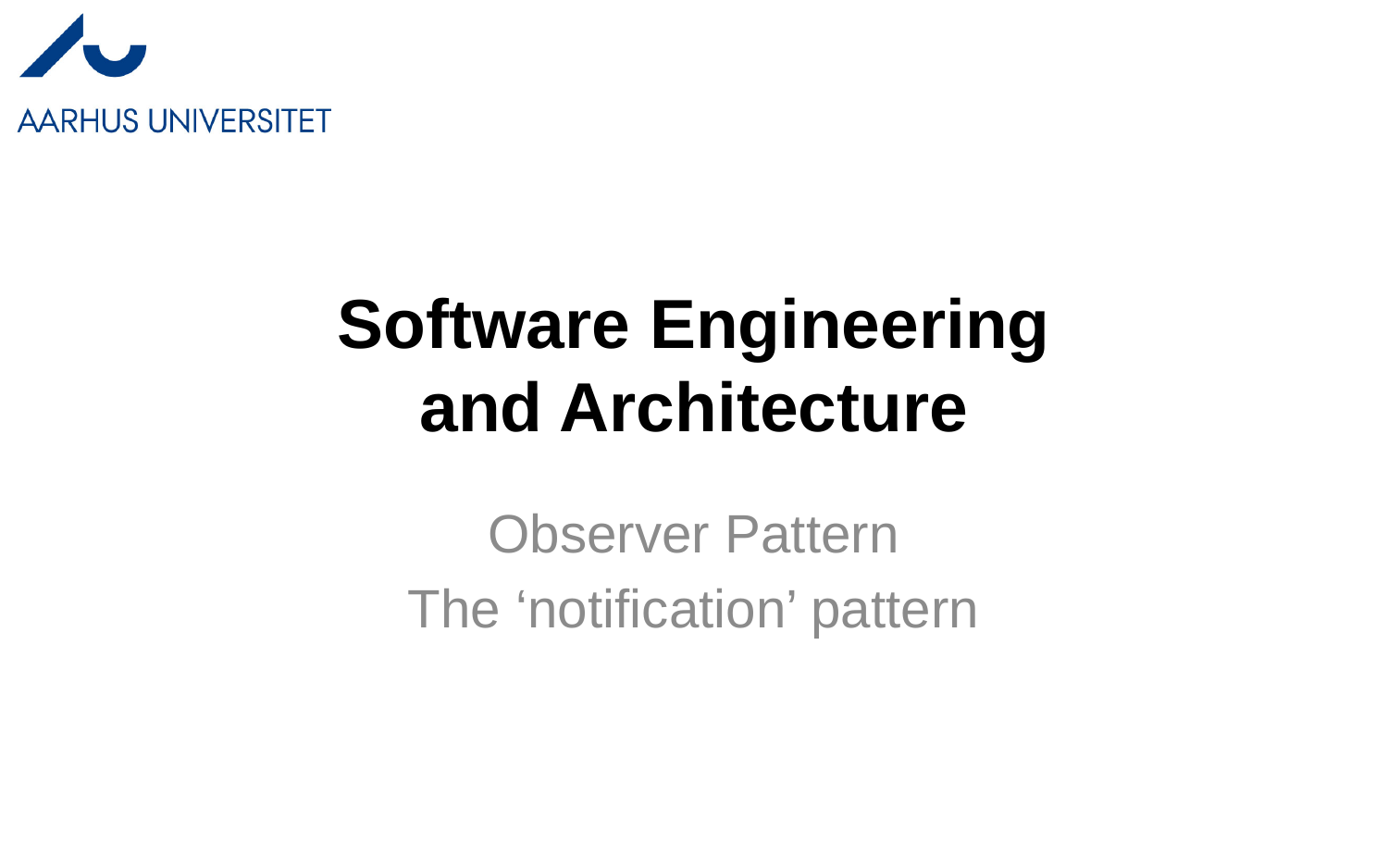

# Software Engineering and Architecture
Observer Pattern
The ‘notification’ pattern